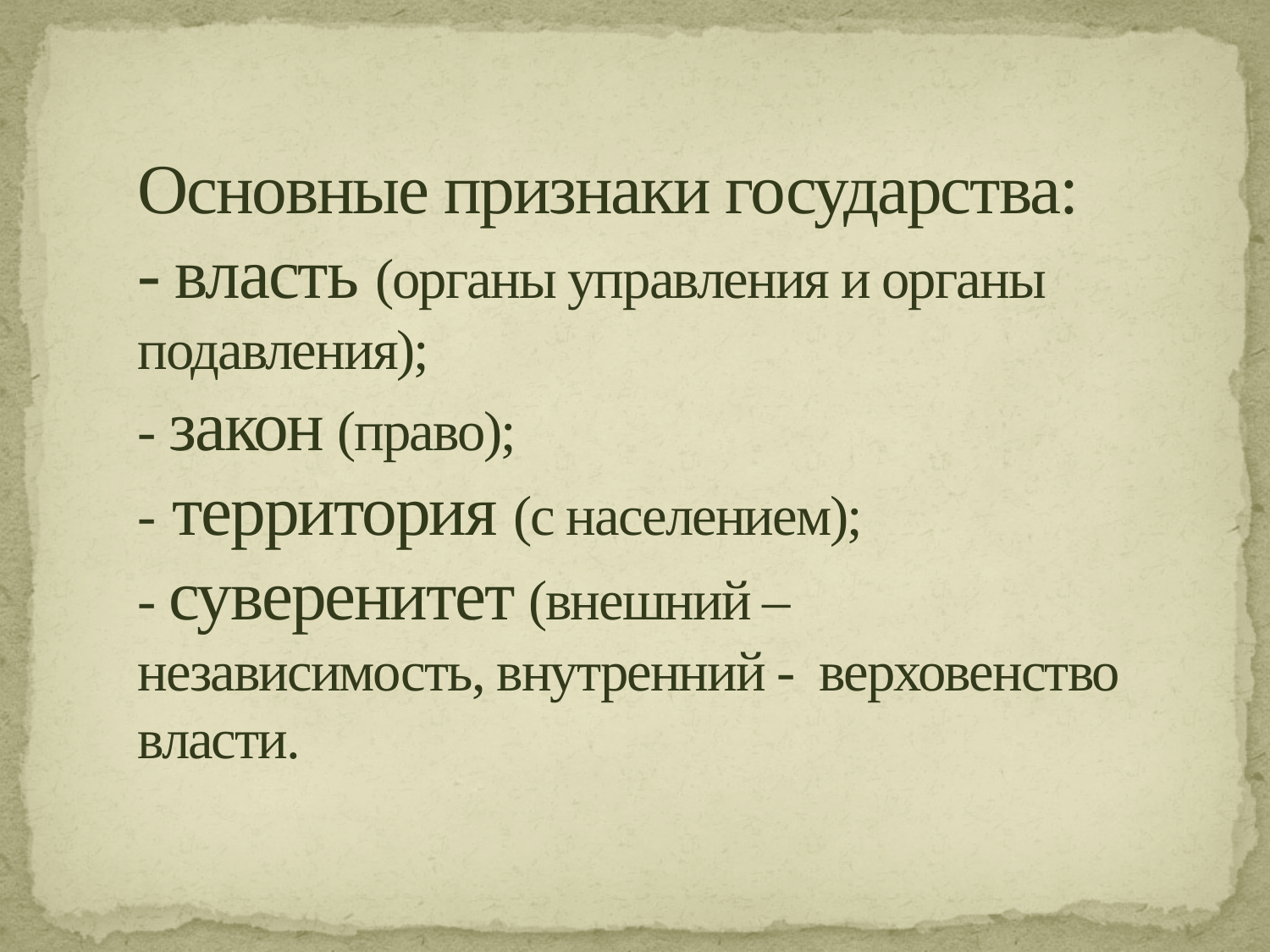

# Основные признаки государства: - власть (органы управления и органы подавления); - закон (право); - территория (с населением); - суверенитет (внешний – независимость, внутренний -  верховенство власти.